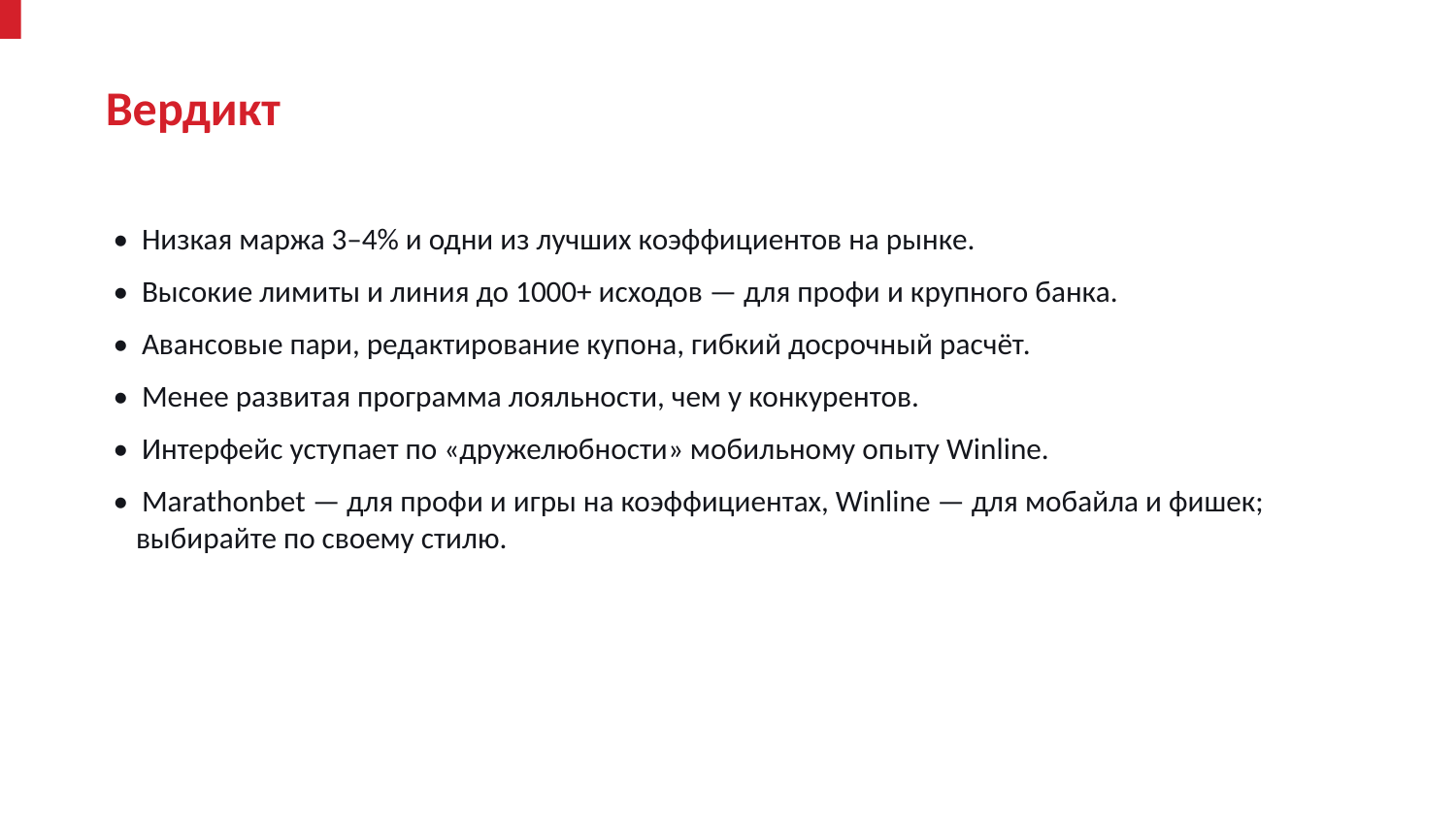

Вердикт
•  Низкая маржа 3–4% и одни из лучших коэффициентов на рынке.
•  Высокие лимиты и линия до 1000+ исходов — для профи и крупного банка.
•  Авансовые пари, редактирование купона, гибкий досрочный расчёт.
•  Менее развитая программа лояльности, чем у конкурентов.
•  Интерфейс уступает по «дружелюбности» мобильному опыту Winline.
•  Marathonbet — для профи и игры на коэффициентах, Winline — для мобайла и фишек; выбирайте по своему стилю.